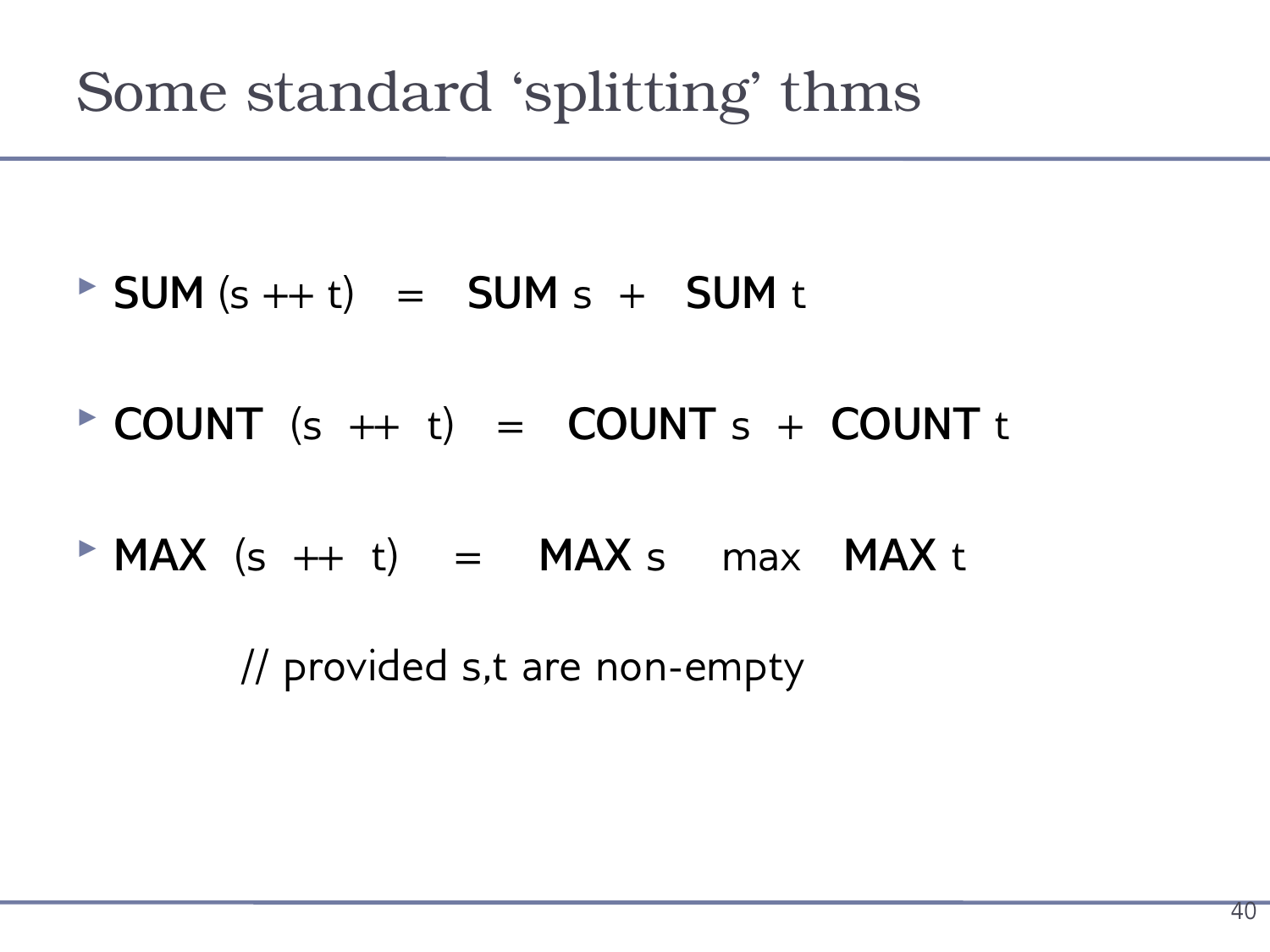

# Some standard ‘splitting’ thms
SUM (s ++ t)   =   SUM s  +   SUM t

COUNT  (s  ++  t)   =   COUNT s  +  COUNT t

MAX  (s  ++  t)    =    MAX s    max   MAX t
	// provided s,t are non-empty
40